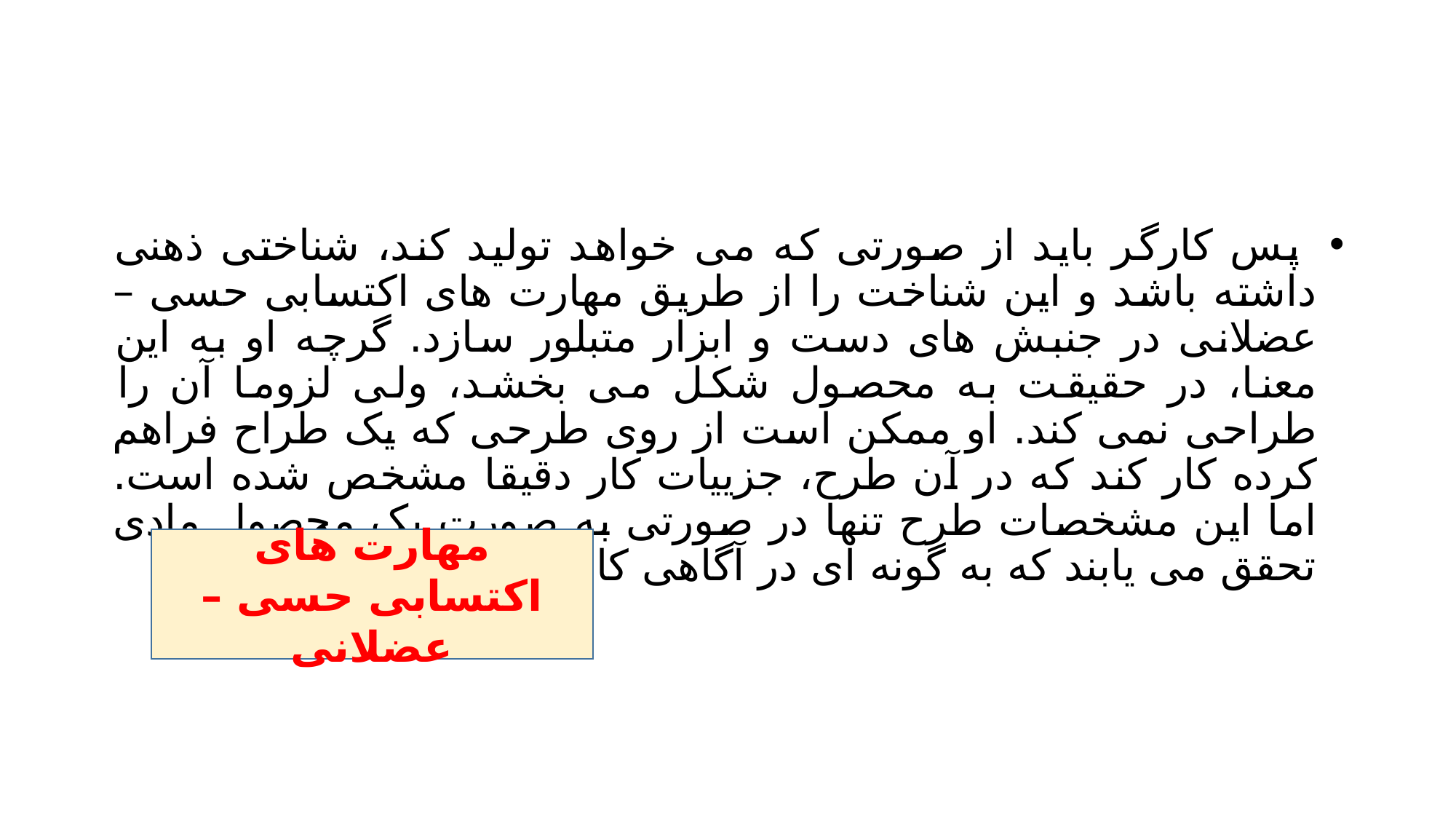

#
 پس کارگر باید از صورتی که می خواهد تولید کند، شناختی ذهنی داشته باشد و این شناخت را از طریق مهارت های اکتسابی حسی – عضلانی در جنبش های دست و ابزار متبلور سازد. گرچه او به این معنا، در حقیقت به محصول شکل می بخشد، ولی لزوما آن را طراحی نمی کند. او ممکن است از روی طرحی که یک طراح فراهم کرده کار کند که در آن طرح، جزییات کار دقیقا مشخص شده است. اما این مشخصات طرح تنها در صورتی به صورت یک محصول مادی تحقق می یابند که به گونه ای در آگاهی کارگر بازنمود داشته باشند.
مهارت های اکتسابی حسی – عضلانی